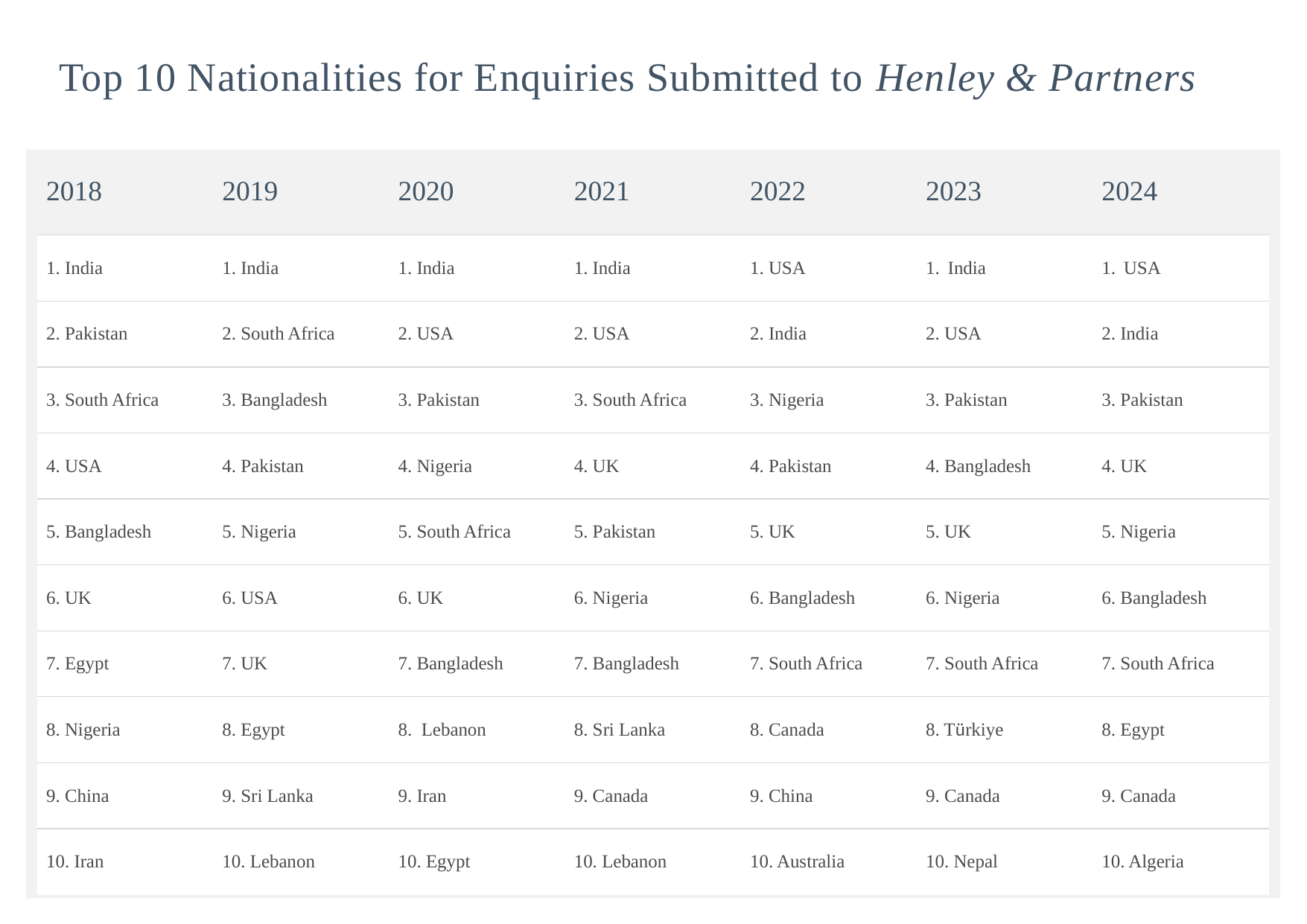

Top 10 Nationalities for Enquiries Submitted to Henley & Partners
| 2018 | 2019 | 2020 | 2021 | 2022 | 2023 | 2024 |
| --- | --- | --- | --- | --- | --- | --- |
| 1. India | 1. India | 1. India | 1. India | 1. USA | India | USA |
| 2. Pakistan | 2. South Africa | 2. USA | 2. USA | 2. India | 2. USA | 2. India |
| 3. South Africa | 3. Bangladesh | 3. Pakistan | 3. South Africa | 3. Nigeria | 3. Pakistan | 3. Pakistan |
| 4. USA | 4. Pakistan | 4. Nigeria | 4. UK | 4. Pakistan | 4. Bangladesh | 4. UK |
| 5. Bangladesh | 5. Nigeria | 5. South Africa | 5. Pakistan | 5. UK | 5. UK | 5. Nigeria |
| 6. UK | 6. USA | 6. UK | 6. Nigeria | 6. Bangladesh | 6. Nigeria | 6. Bangladesh |
| 7. Egypt | 7. UK | 7. Bangladesh | 7. Bangladesh | 7. South Africa | 7. South Africa | 7. South Africa |
| 8. Nigeria | 8. Egypt | 8. Lebanon | 8. Sri Lanka | 8. Canada | 8. Türkiye | 8. Egypt |
| 9. China | 9. Sri Lanka | 9. Iran | 9. Canada | 9. China | 9. Canada | 9. Canada |
| 10. Iran | 10. Lebanon | 10. Egypt | 10. Lebanon | 10. Australia | 10. Nepal | 10. Algeria |